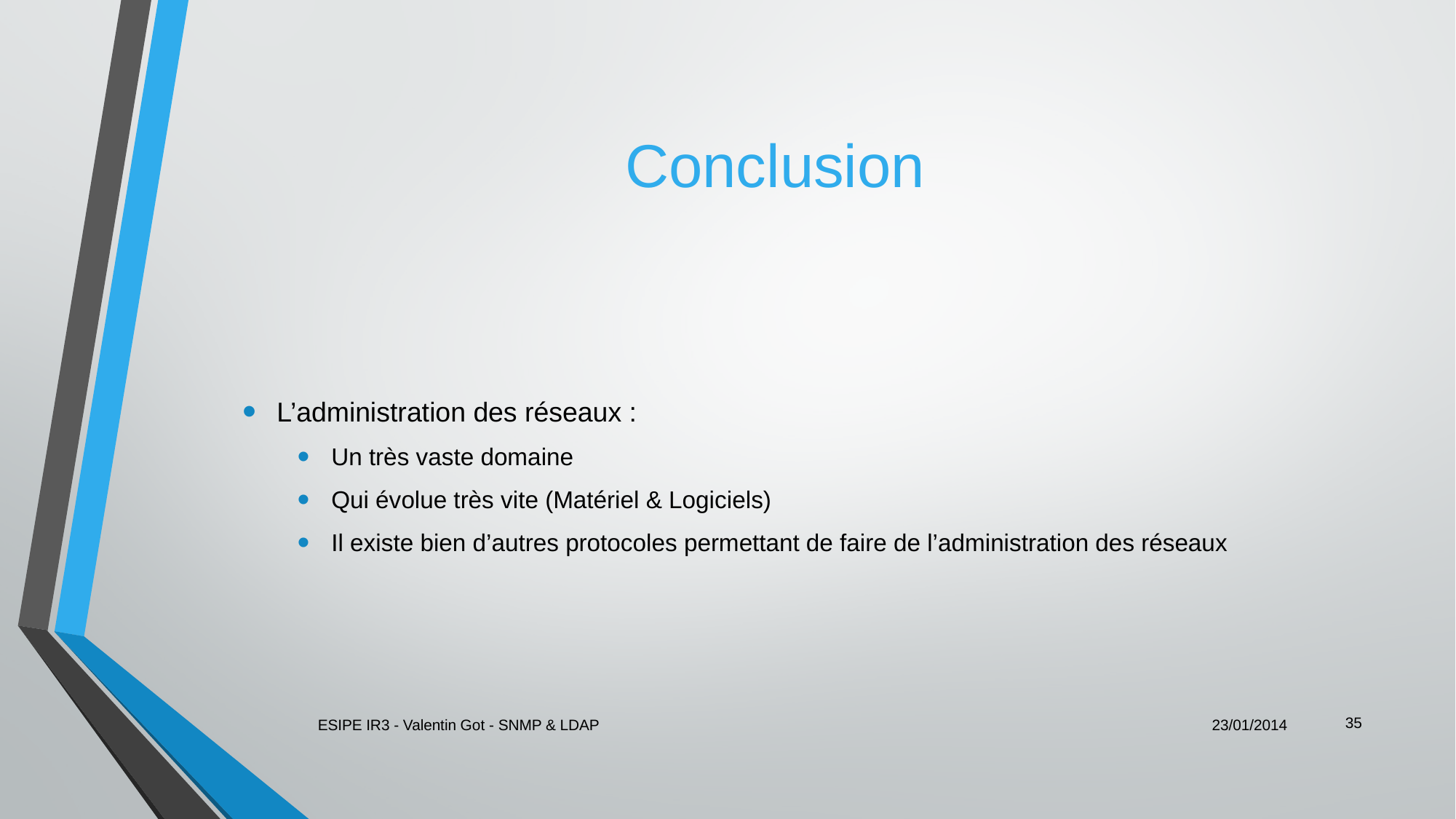

# Conclusion
L’administration des réseaux :
Un très vaste domaine
Qui évolue très vite (Matériel & Logiciels)
Il existe bien d’autres protocoles permettant de faire de l’administration des réseaux
35
ESIPE IR3 - Valentin Got - SNMP & LDAP
23/01/2014